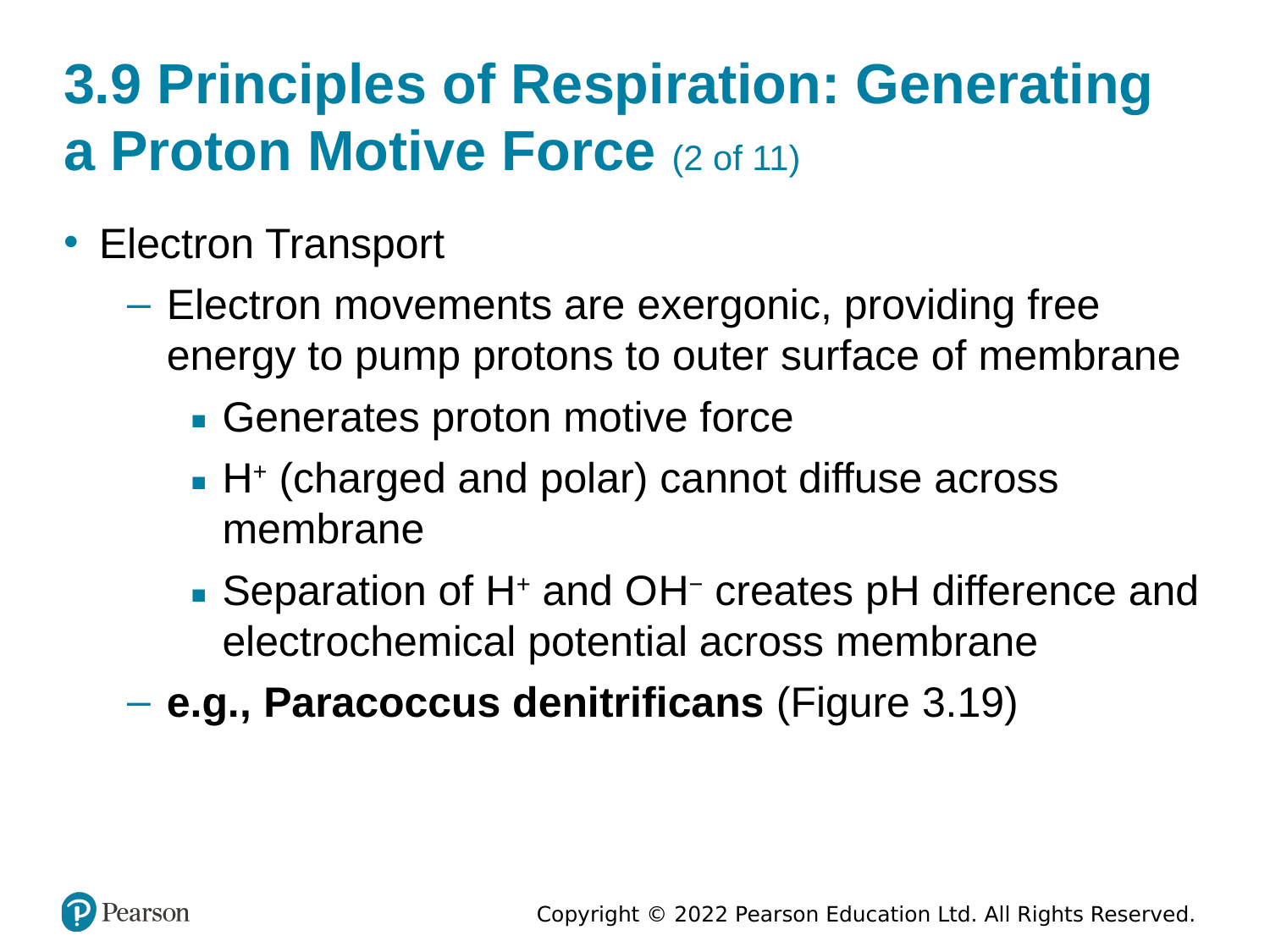

# 3.9 Principles of Respiration: Generating a Proton Motive Force (2 of 11)
Electron Transport
Electron movements are exergonic, providing free energy to pump protons to outer surface of membrane
Generates proton motive force
H+ (charged and polar) cannot diffuse across membrane
Separation of H+ and O H− creates p H difference and electrochemical potential across membrane
e.g., Paracoccus denitrificans (Figure 3.19)